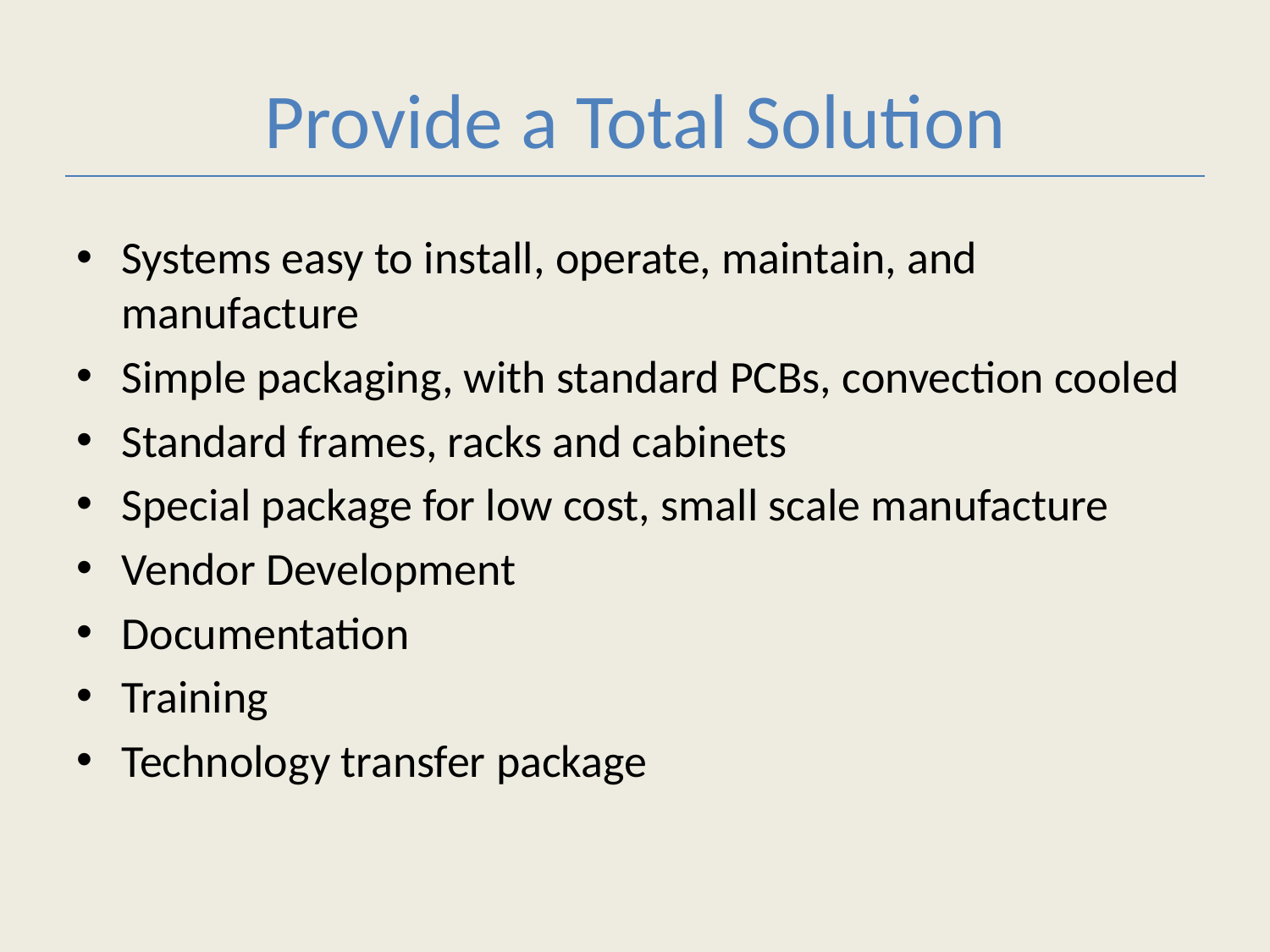

# Provide a Total Solution
Systems easy to install, operate, maintain, and manufacture
Simple packaging, with standard PCBs, convection cooled
Standard frames, racks and cabinets
Special package for low cost, small scale manufacture
Vendor Development
Documentation
Training
Technology transfer package